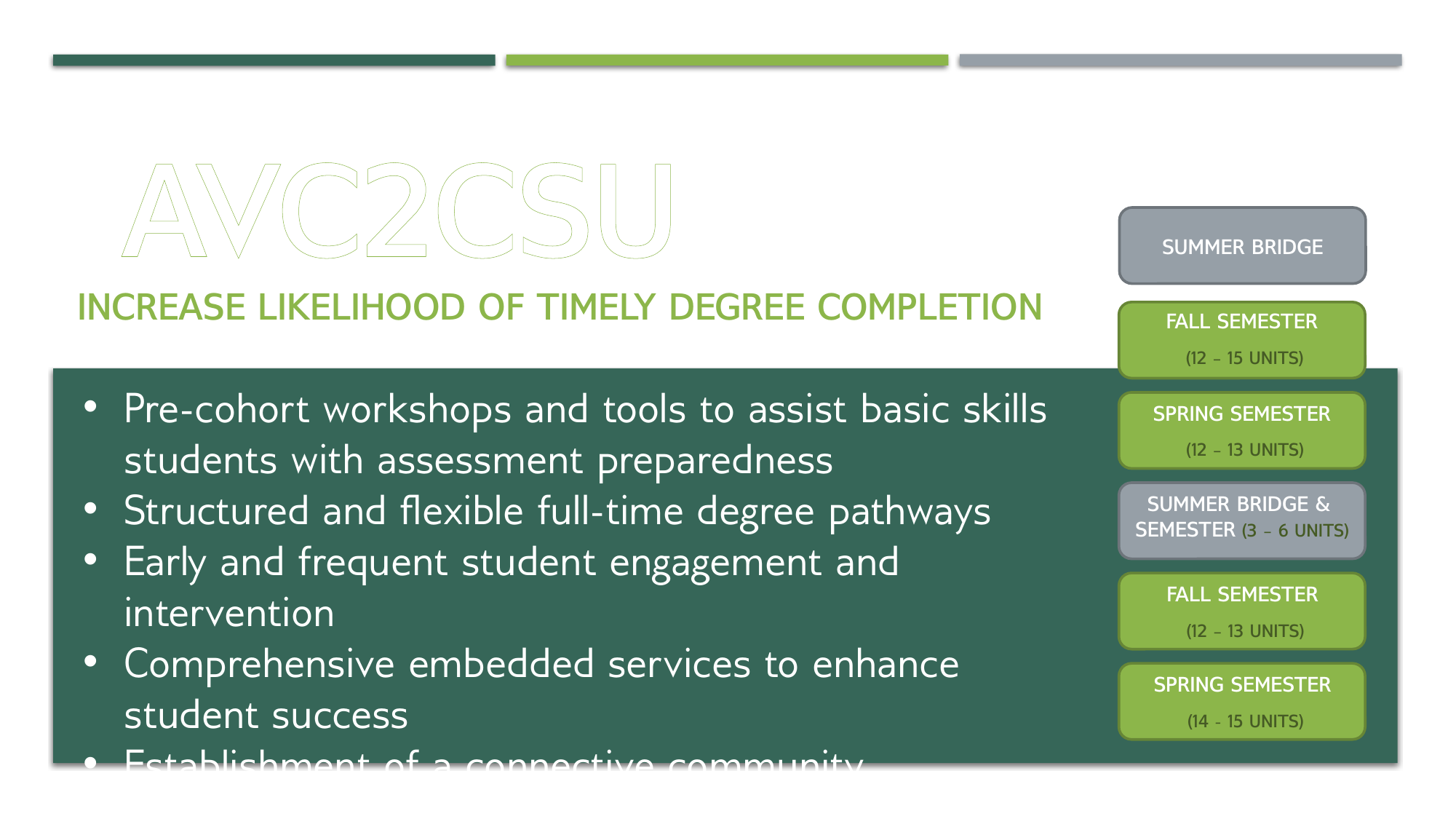

AVC2CSU

SUMMER BRIDGE
INCREASE LIKELIHOOD OF TIMELY DEGREE COMPLETION

Fall SEMESTER
 (12 – 15 units)
Pre-cohort workshops and tools to assist basic skills students with assessment preparedness
Structured and flexible full-time degree pathways
Early and frequent student engagement and intervention
Comprehensive embedded services to enhance student success
Establishment of a connective community

SPRING SEMESTER
 (12 – 13 units)

SUMMER BRIDGE &  SEMESTER (3 – 6 units)

FALL SEMESTER
 (12 – 13 units)

SPRING SEMESTER
 (14 - 15 units)